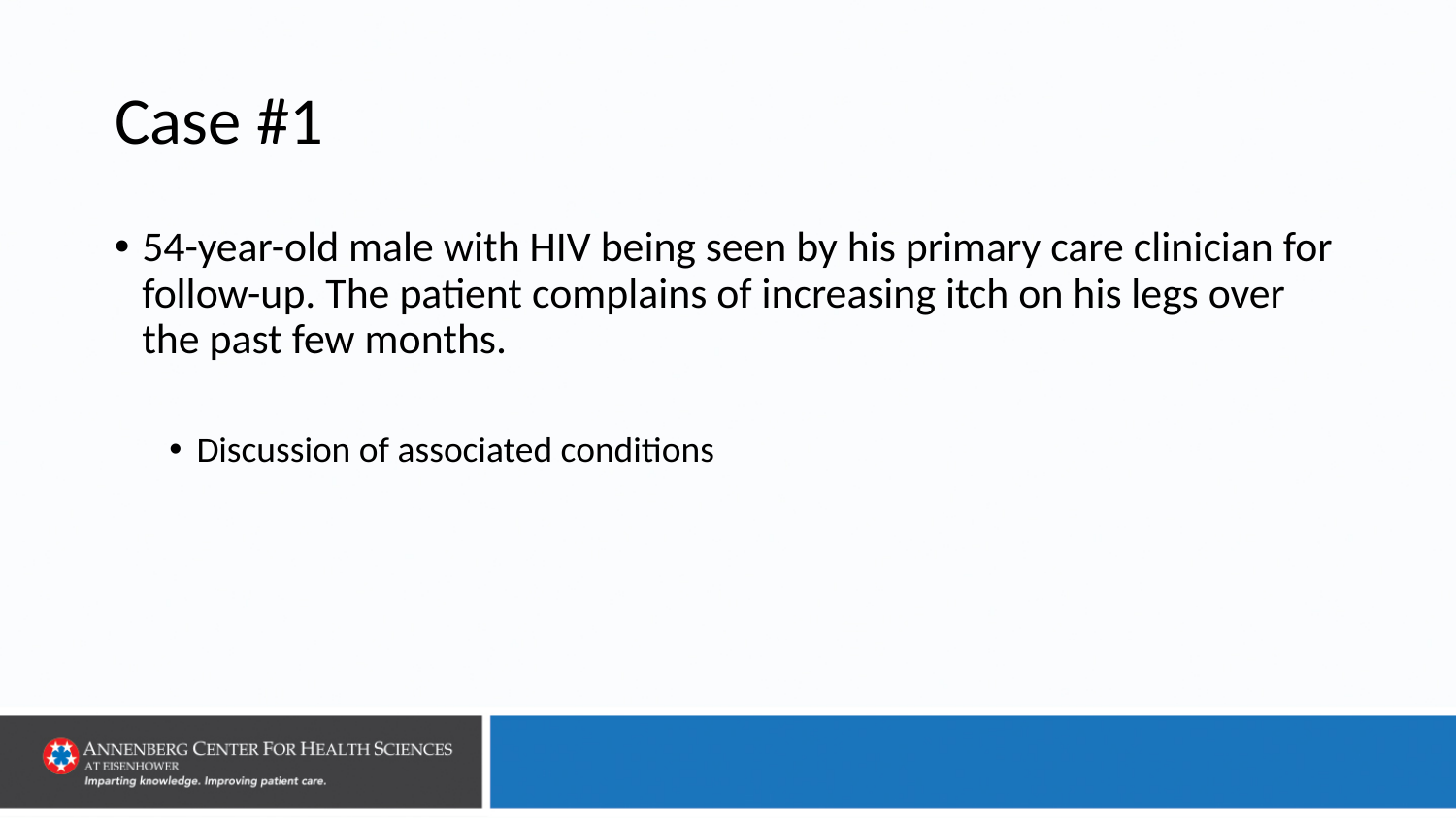

# Case #1
54-year-old male with HIV being seen by his primary care clinician for follow-up. The patient complains of increasing itch on his legs over the past few months.

Discussion of associated conditions